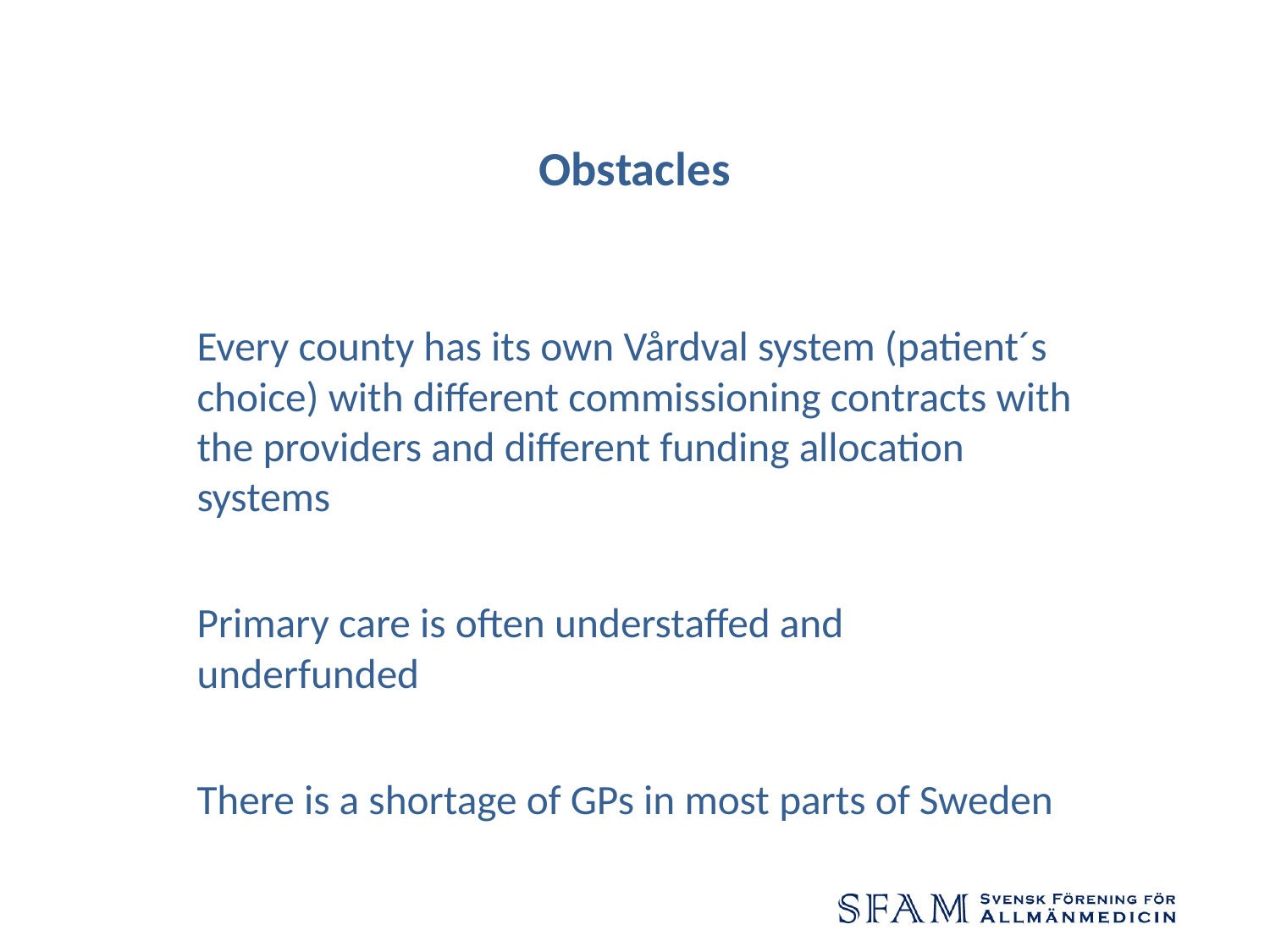

# Obstacles

Every county has its own Vårdval system (patient´s choice) with different commissioning contracts with the providers and different funding allocation systems

Primary care is often understaffed and underfunded

There is a shortage of GPs in most parts of Sweden